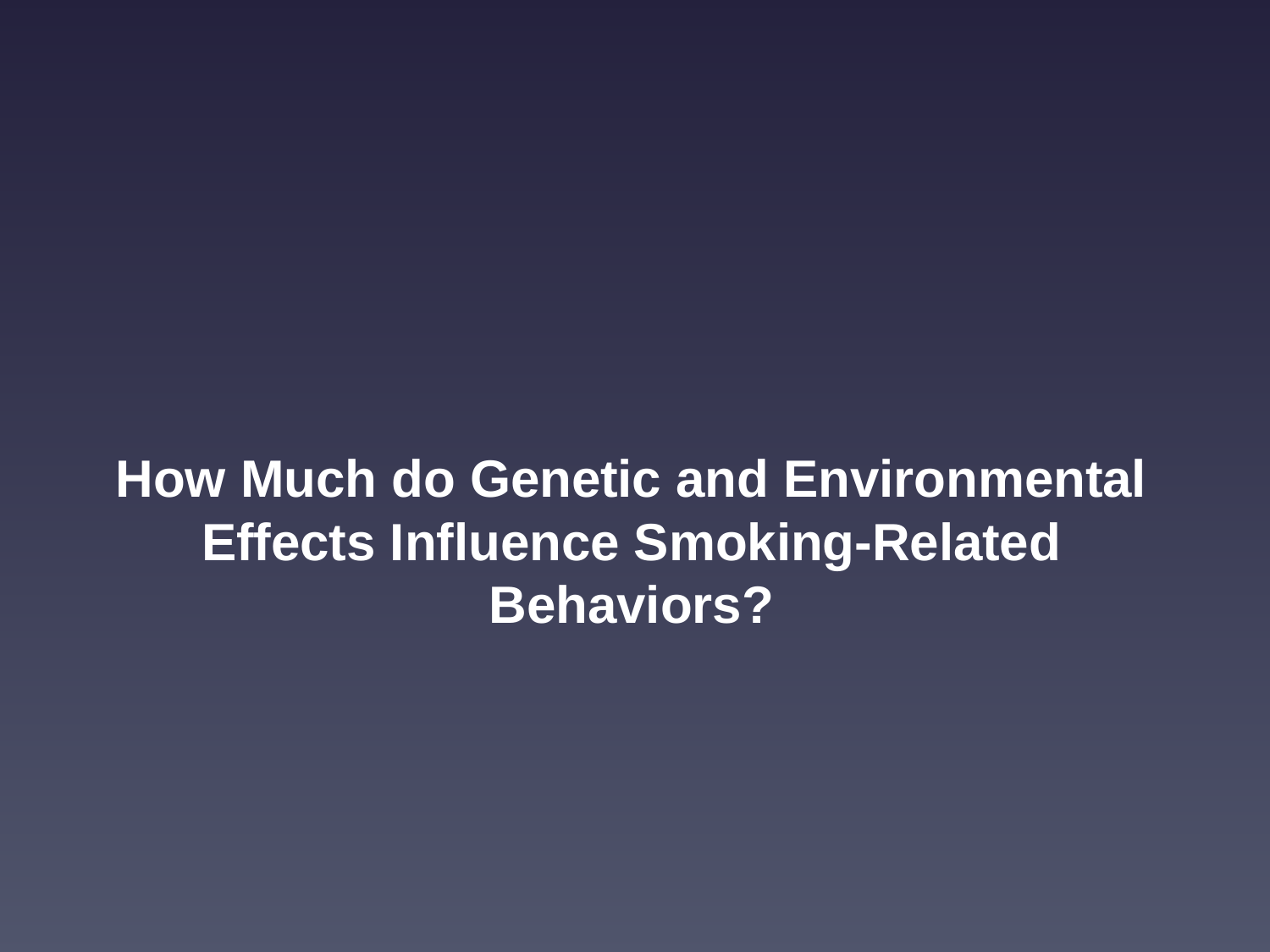

# How Much do Genetic and Environmental Effects Influence Smoking-Related Behaviors?